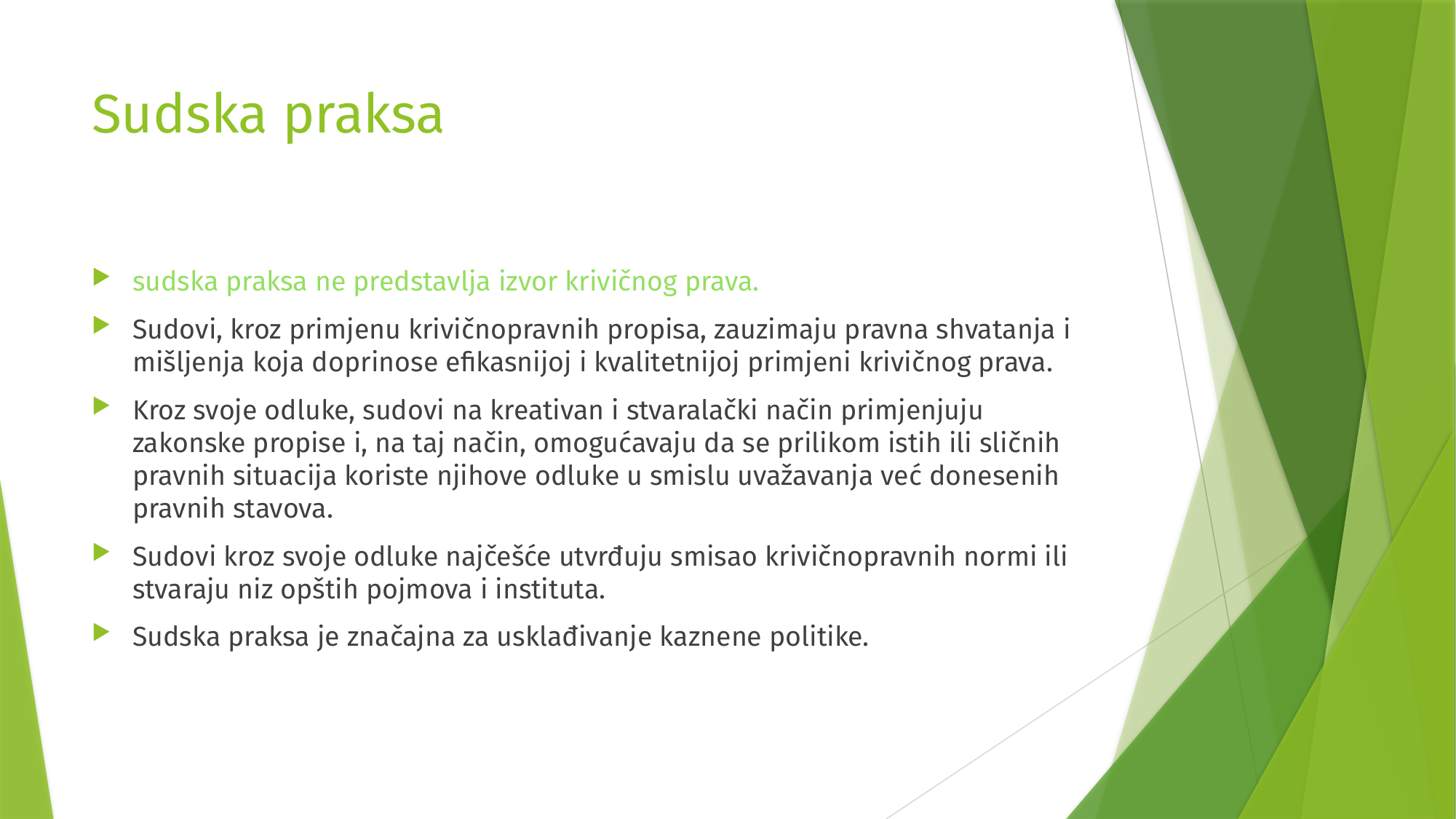

# Sudska praksa
sudska praksa ne predstavlja izvor krivičnog prava.
Sudovi, kroz primjenu krivičnopravnih propisa, zauzimaju pravna shvatanja i mišljenja koja doprinose efikasnijoj i kvalitetnijoj primjeni krivičnog prava.
Kroz svoje odluke, sudovi na kreativan i stvaralački način primjenjuju zakonske propise i, na taj način, omogućavaju da se prilikom istih ili sličnih pravnih situacija koriste njihove odluke u smislu uvažavanja već donesenih pravnih stavova.
Sudovi kroz svoje odluke najčešće utvrđuju smisao krivičnopravnih normi ili stvaraju niz opštih pojmova i instituta.
Sudska praksa je značajna za usklađivanje kaznene politike.